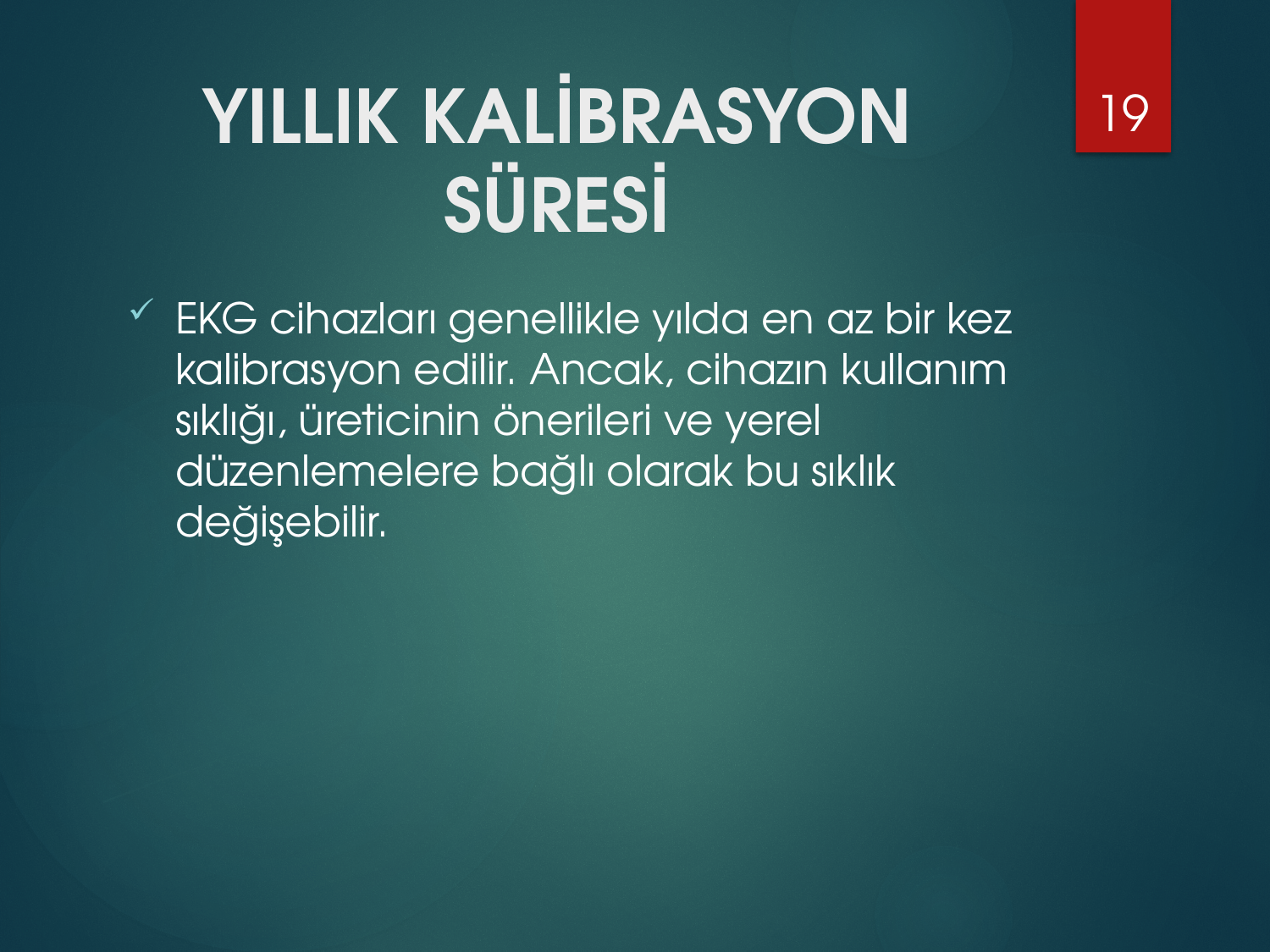

19
# YILLIK KALİBRASYON SÜRESİ
EKG cihazları genellikle yılda en az bir kez kalibrasyon edilir. Ancak, cihazın kullanım sıklığı, üreticinin önerileri ve yerel düzenlemelere bağlı olarak bu sıklık değişebilir.